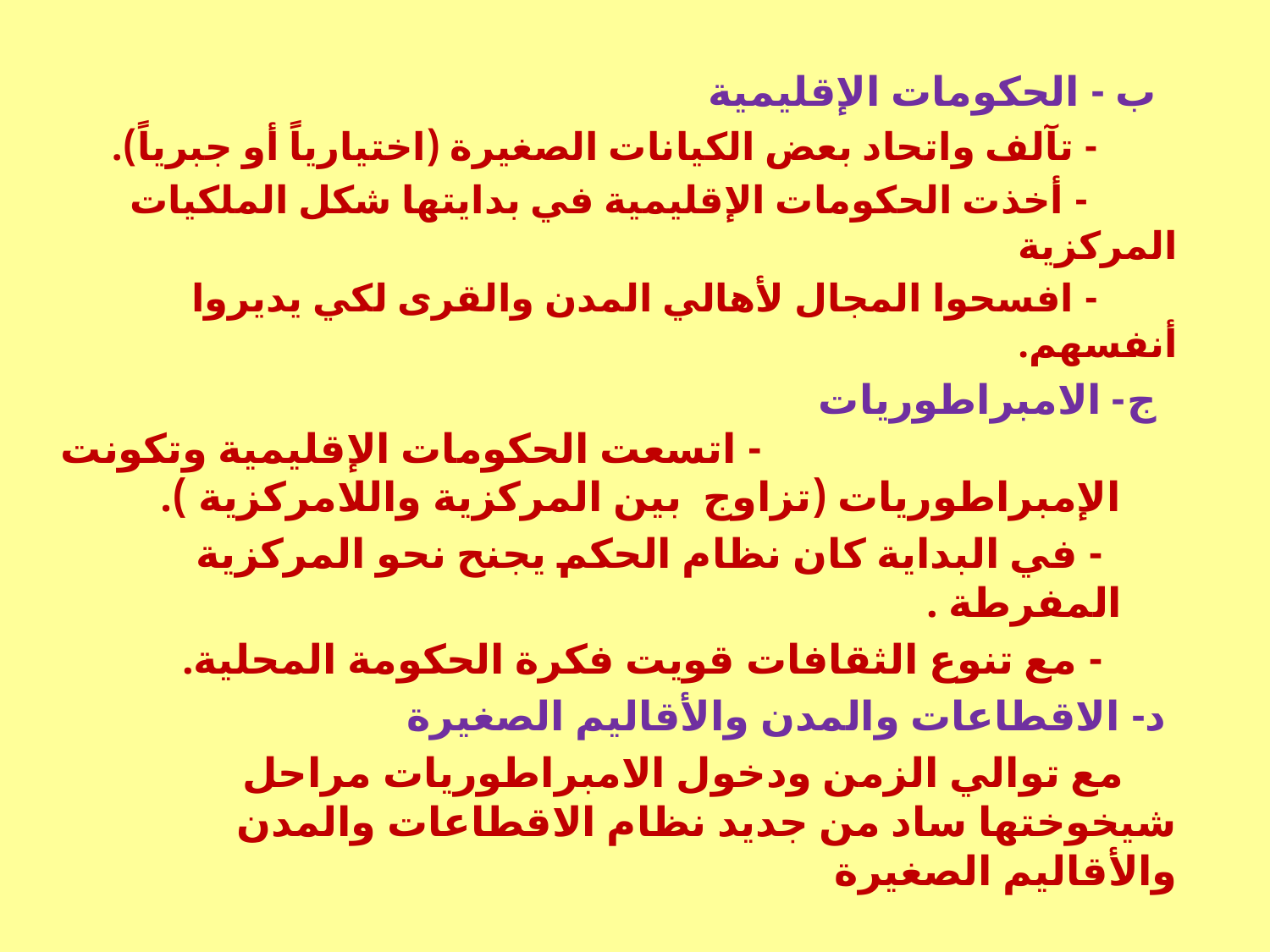

ب - الحكومات الإقليمية
        - تآلف واتحاد بعض الكيانات الصغيرة (اختيارياً أو جبرياً).
         - أخذت الحكومات الإقليمية في بدايتها شكل الملكيات المركزية
        - افسحوا المجال لأهالي المدن والقرى لكي يديروا أنفسهم.
  ج- الامبراطوريات                                                                                                           - اتسعت الحكومات الإقليمية وتكونت الإمبراطوريات (تزاوج  بين المركزية واللامركزية ).
       - في البداية كان نظام الحكم يجنح نحو المركزية المفرطة .
       - مع تنوع الثقافات قويت فكرة الحكومة المحلية.
 د- الاقطاعات والمدن والأقاليم الصغيرة
     مع توالي الزمن ودخول الامبراطوريات مراحل شيخوختها ساد من جديد نظام الاقطاعات والمدن والأقاليم الصغيرة